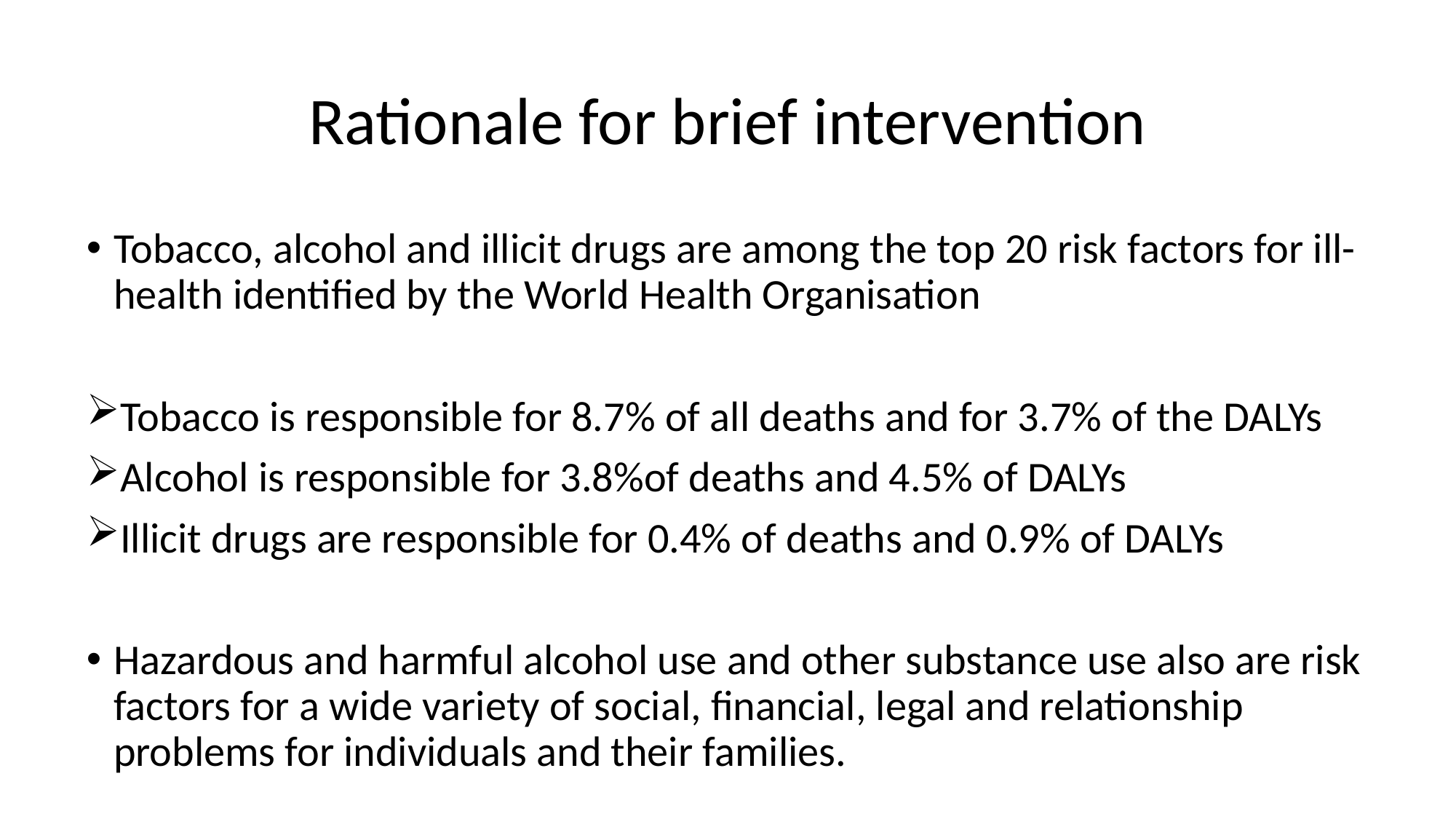

# Rationale for brief intervention
Tobacco, alcohol and illicit drugs are among the top 20 risk factors for ill-health identified by the World Health Organisation

Tobacco is responsible for 8.7% of all deaths and for 3.7% of the DALYs
Alcohol is responsible for 3.8%of deaths and 4.5% of DALYs
Illicit drugs are responsible for 0.4% of deaths and 0.9% of DALYs

Hazardous and harmful alcohol use and other substance use also are risk factors for a wide variety of social, financial, legal and relationship problems for individuals and their families.